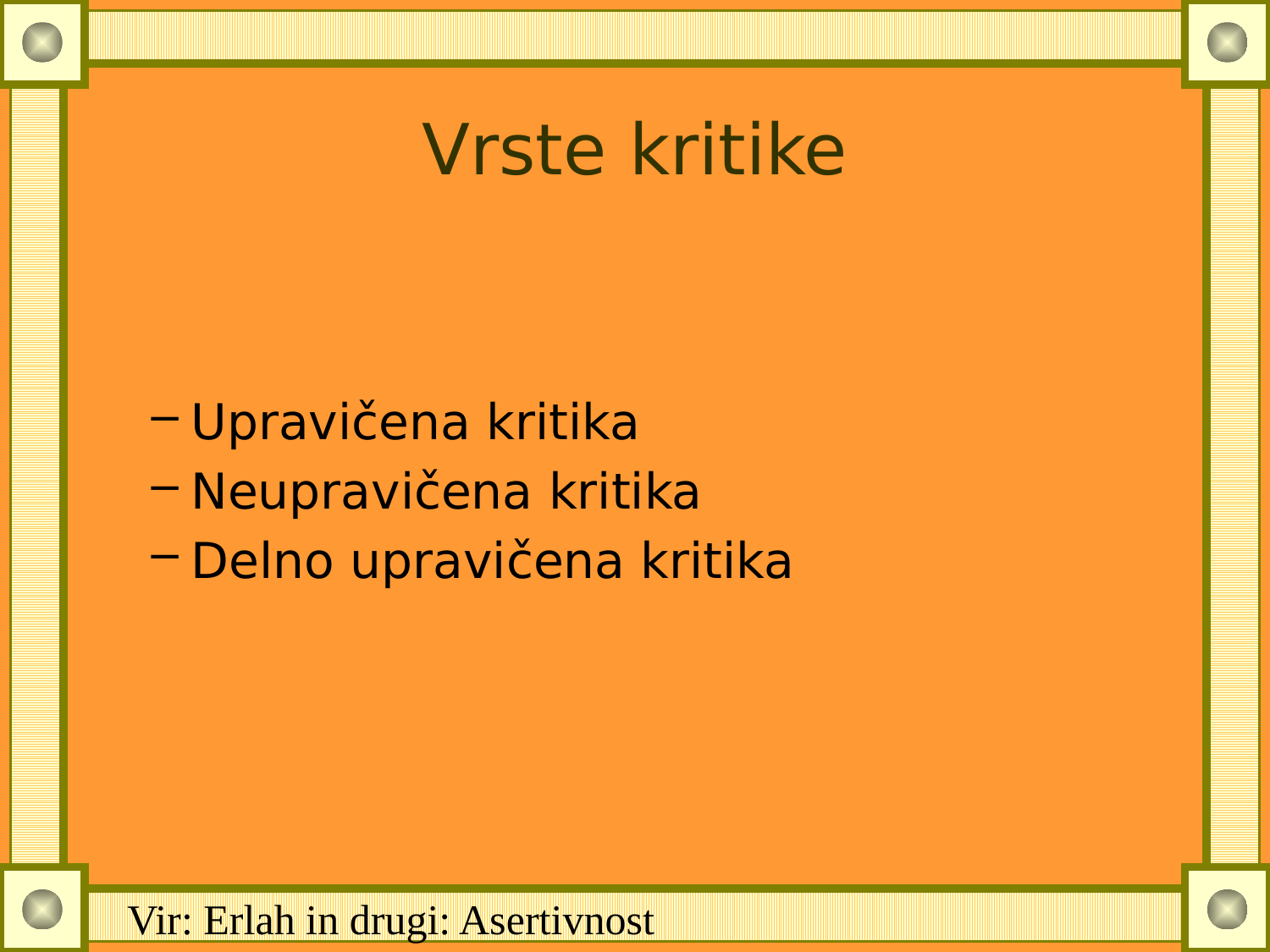

# Vrste kritike

Upravičena kritika
Neupravičena kritika
Delno upravičena kritika
Vir: Erlah in drugi: Asertivnost